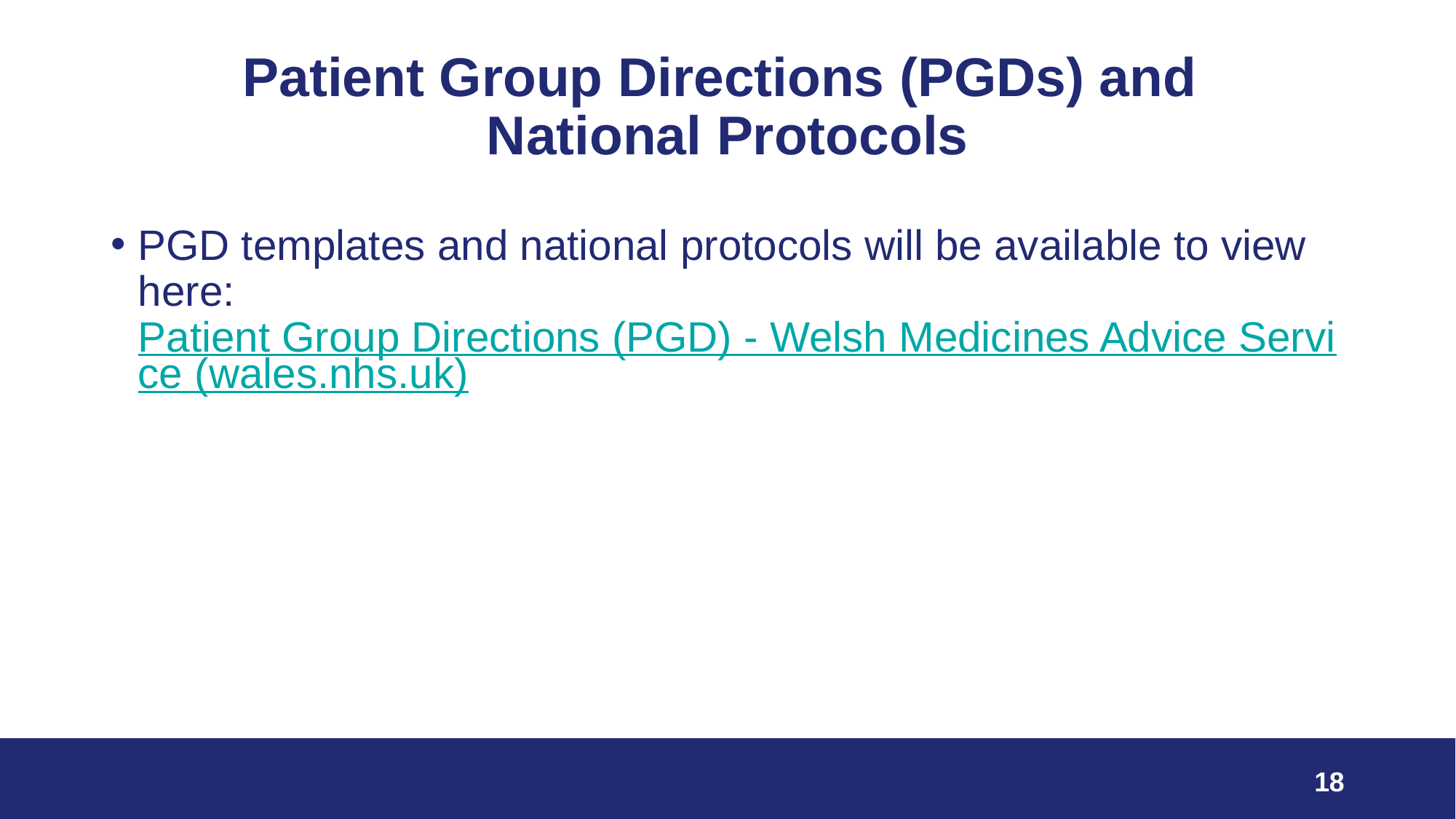

# Patient Group Directions (PGDs) and National Protocols
PGD templates and national protocols will be available to view here: Patient Group Directions (PGD) - Welsh Medicines Advice Service (wales.nhs.uk)

18